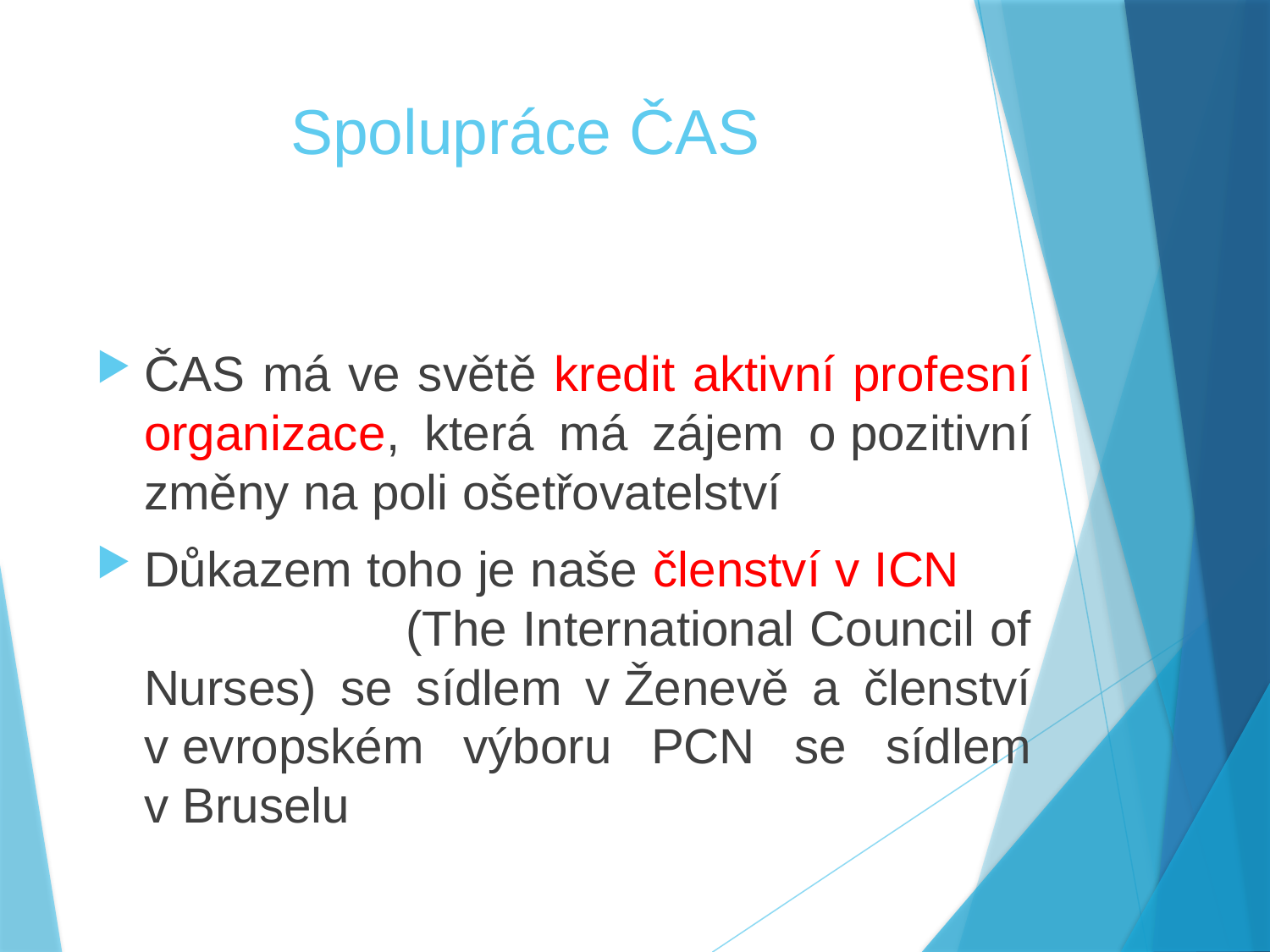

# Spolupráce ČAS
ČAS má ve světě kredit aktivní profesní organizace, která má zájem o pozitivní změny na poli ošetřovatelství
Důkazem toho je naše členství v ICN                       (The International Council of Nurses) se sídlem v Ženevě a členství v evropském výboru PCN se sídlem v Bruselu